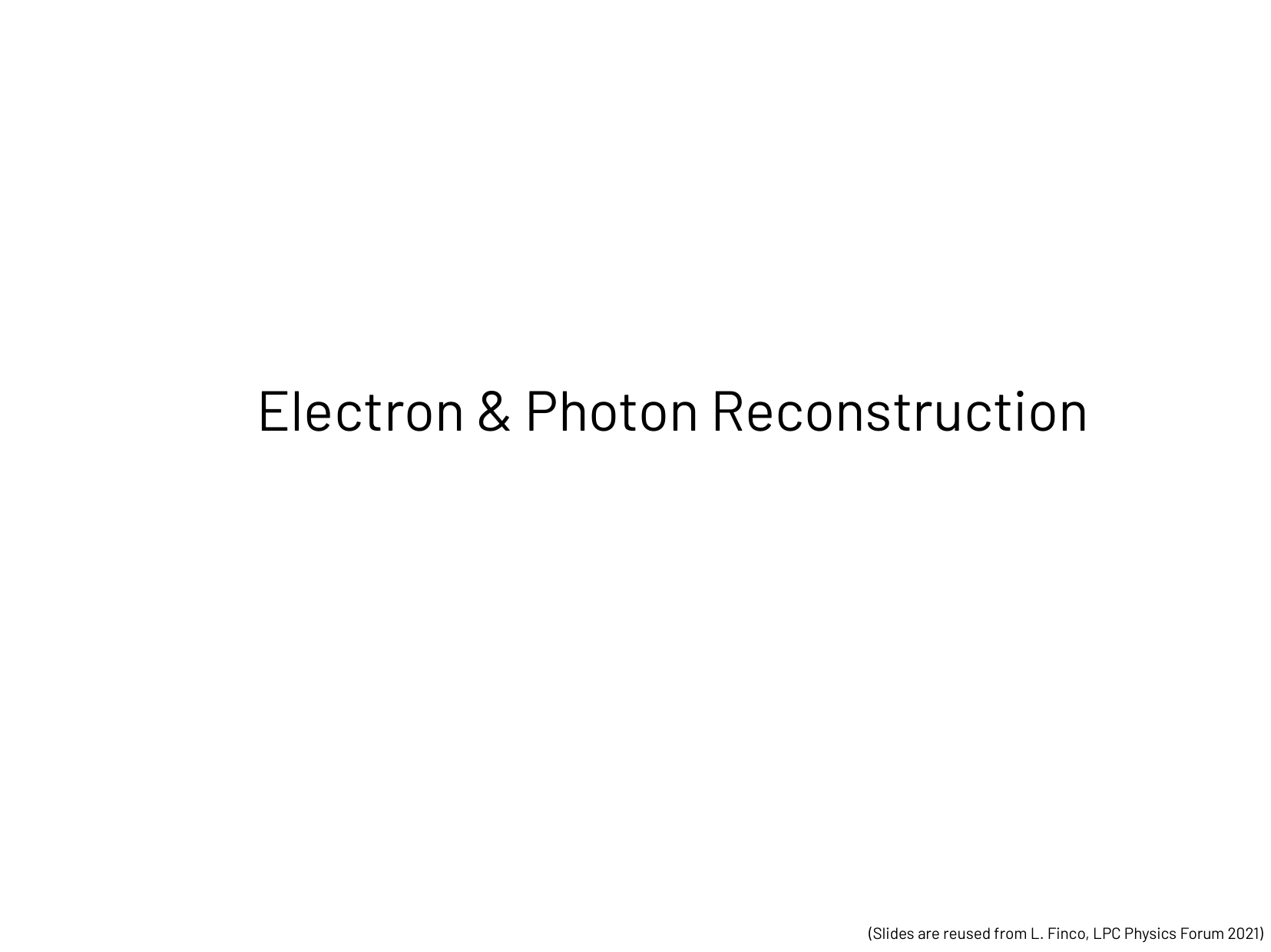

Electron & Photon Reconstruction
(Slides are reused from L. Finco, LPC Physics Forum 2021)